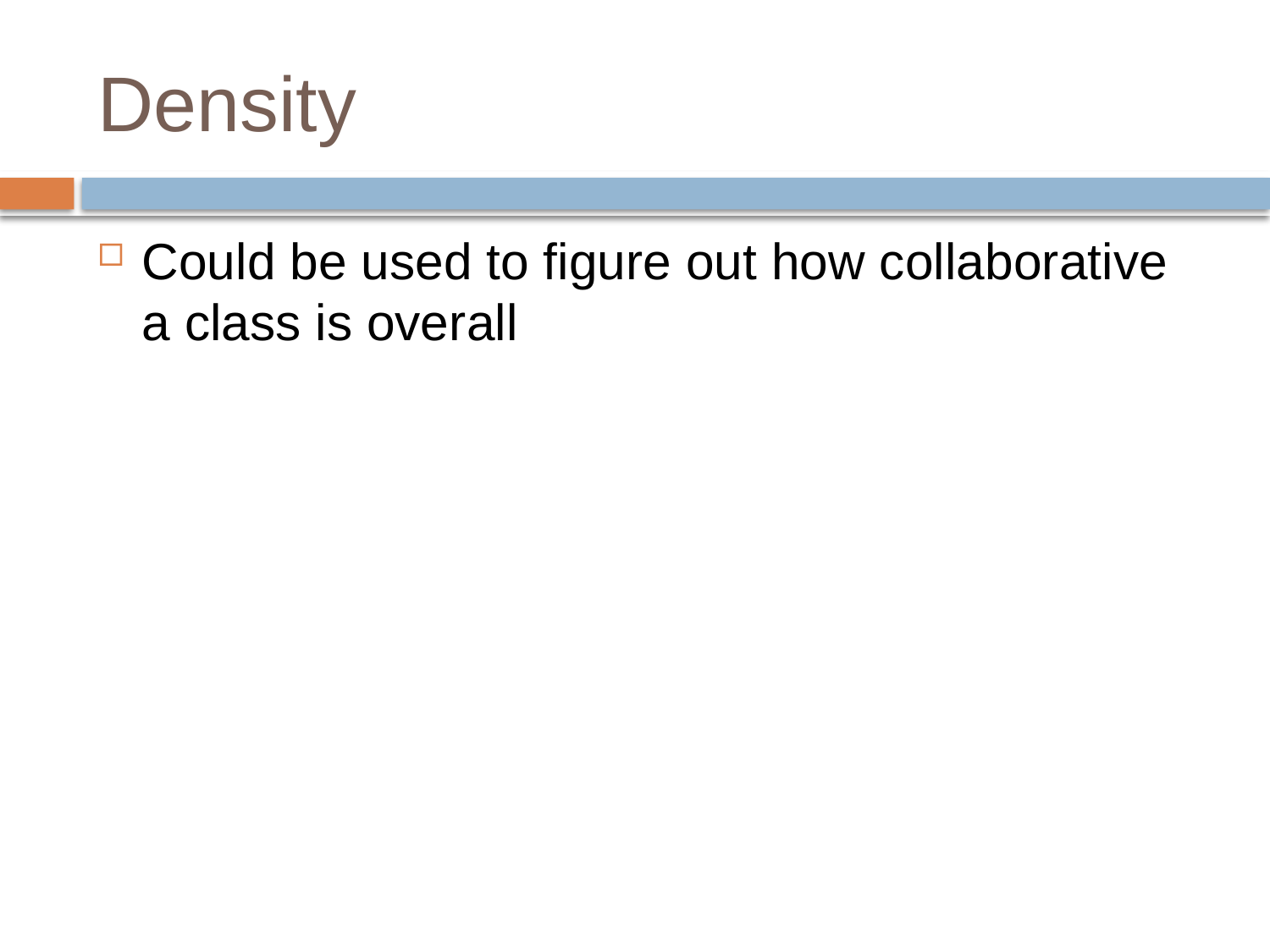

# Density
Could be used to figure out how collaborative a class is overall